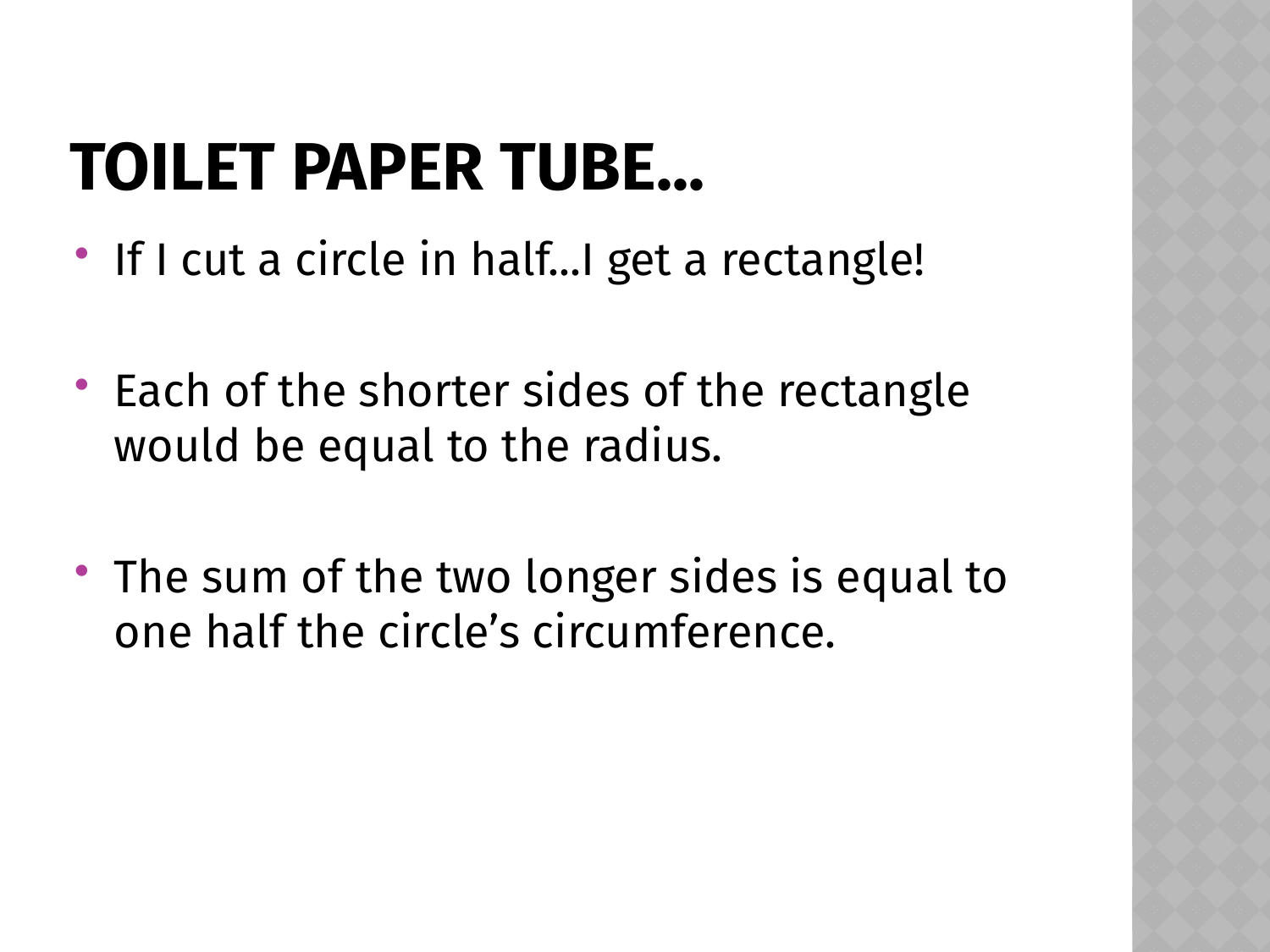

# Toilet paper tube...
If I cut a circle in half...I get a rectangle!

Each of the shorter sides of the rectangle would be equal to the radius.

The sum of the two longer sides is equal to one half the circle’s circumference.